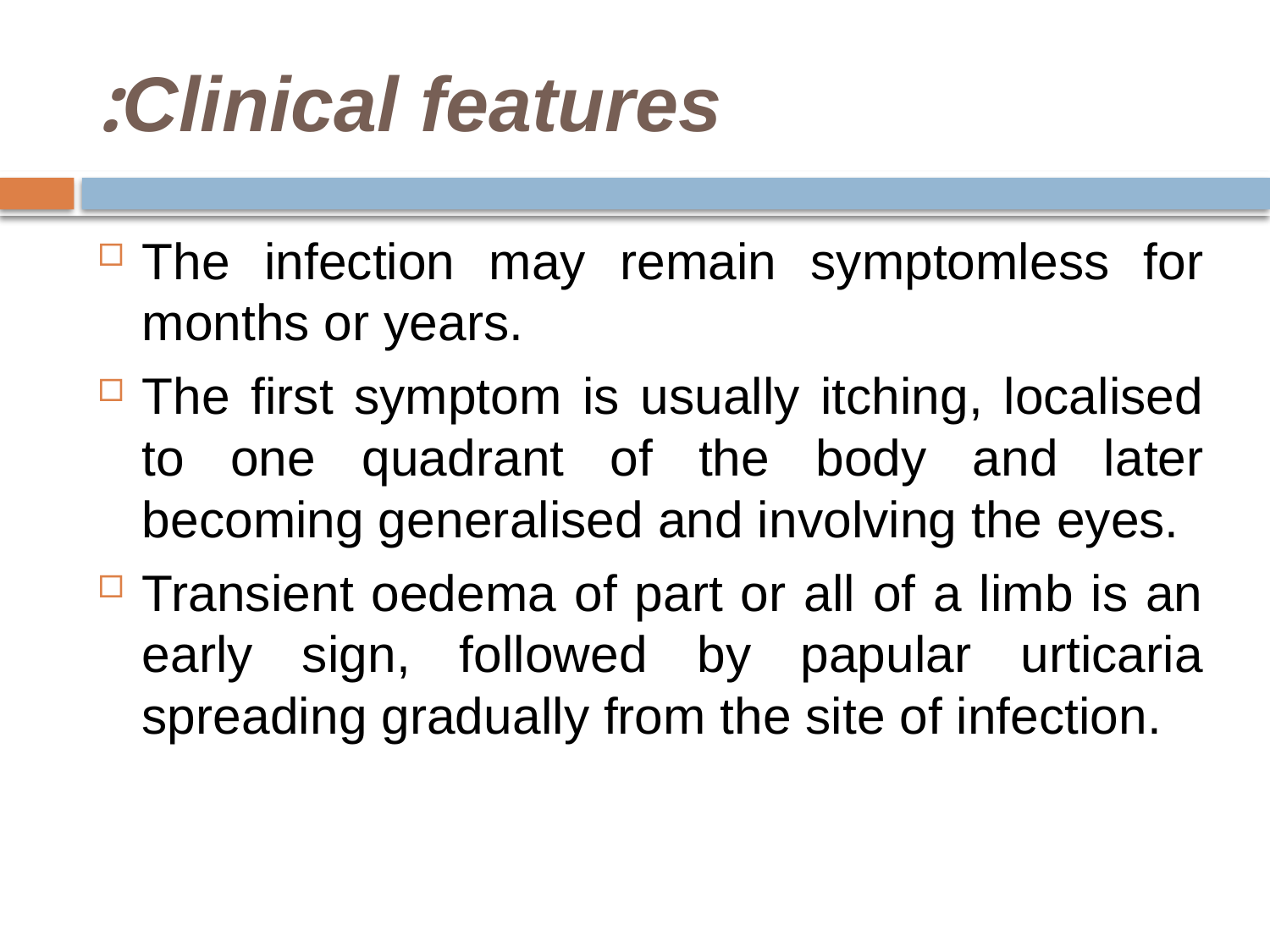

# Clinical features:
The infection may remain symptomless for months or years.
The first symptom is usually itching, localised to one quadrant of the body and later becoming generalised and involving the eyes.
Transient oedema of part or all of a limb is an early sign, followed by papular urticaria spreading gradually from the site of infection.